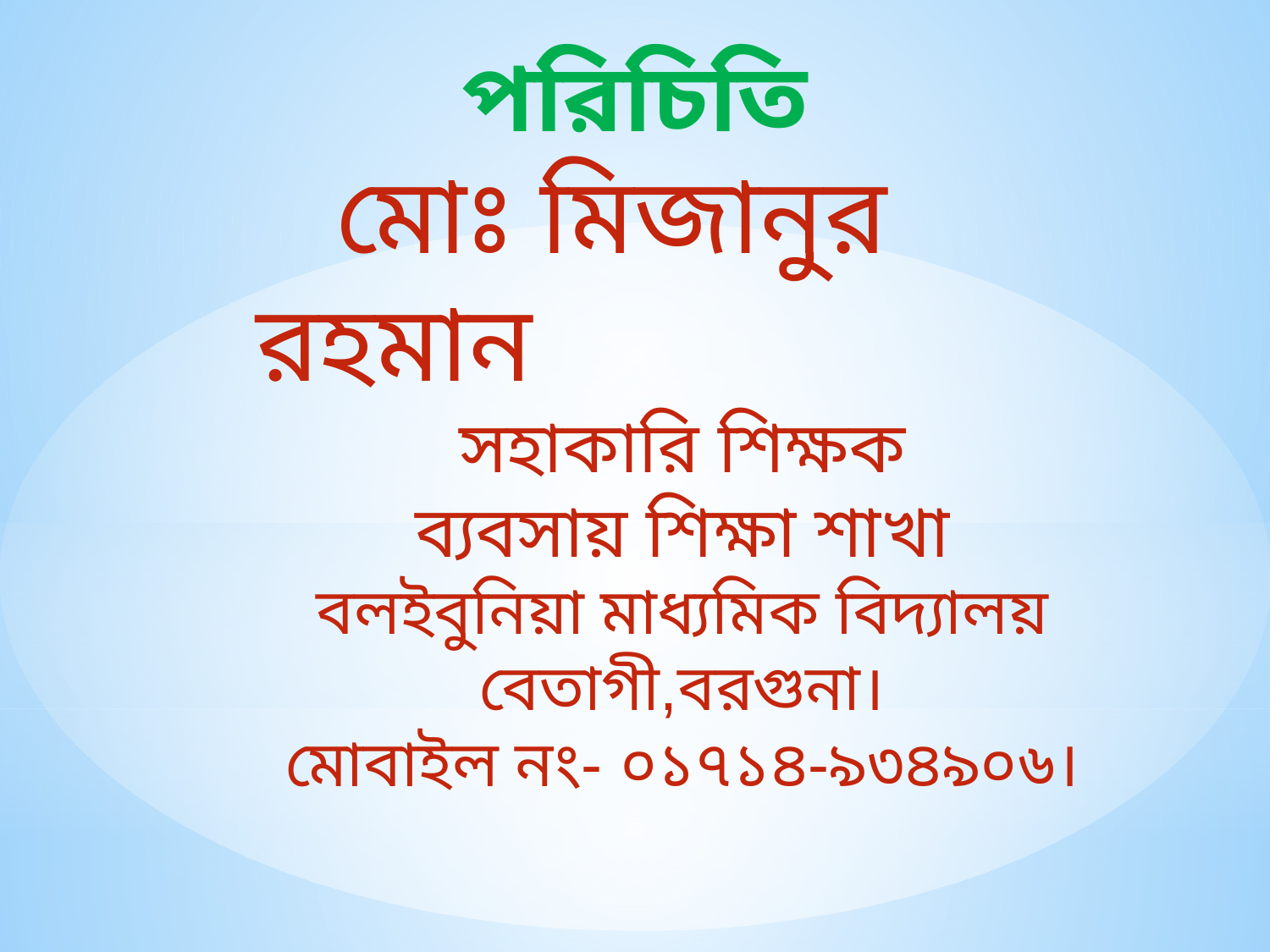

পরিচিতি
    মোঃ মিজানুর রহমান
সহাকারি শিক্ষক
ব্যবসায় শিক্ষা শাখা
বলইবুনিয়া মাধ্যমিক বিদ্যালয়
বেতাগী,বরগুনা।
মোবাইল নং- ০১৭১৪-৯৩৪৯০৬।